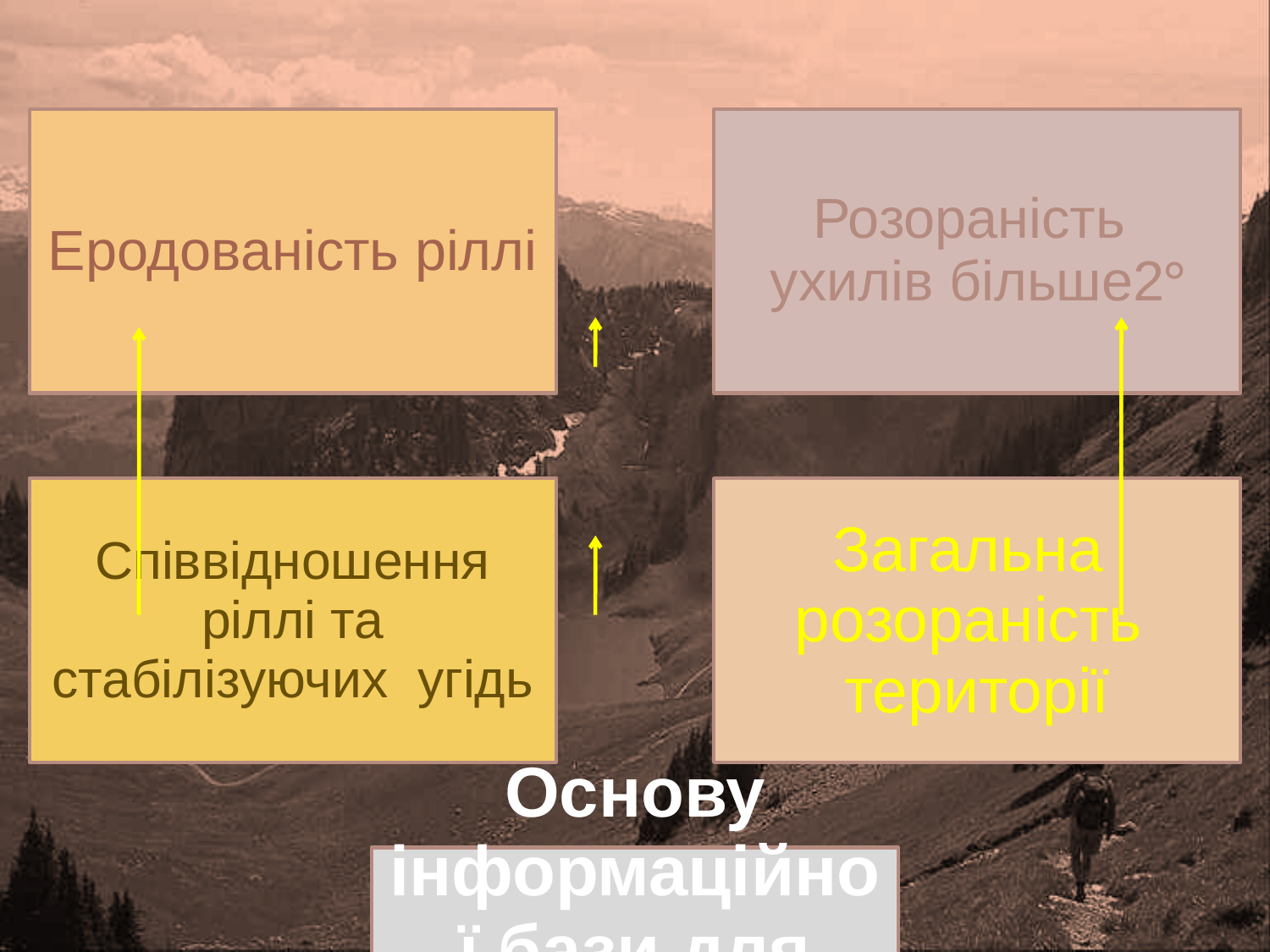

Еродованість ріллі
Розораність
ухилів більше2°
Співвідношення ріллі та стабілізуючих  угідь
Загальна  розораність  території